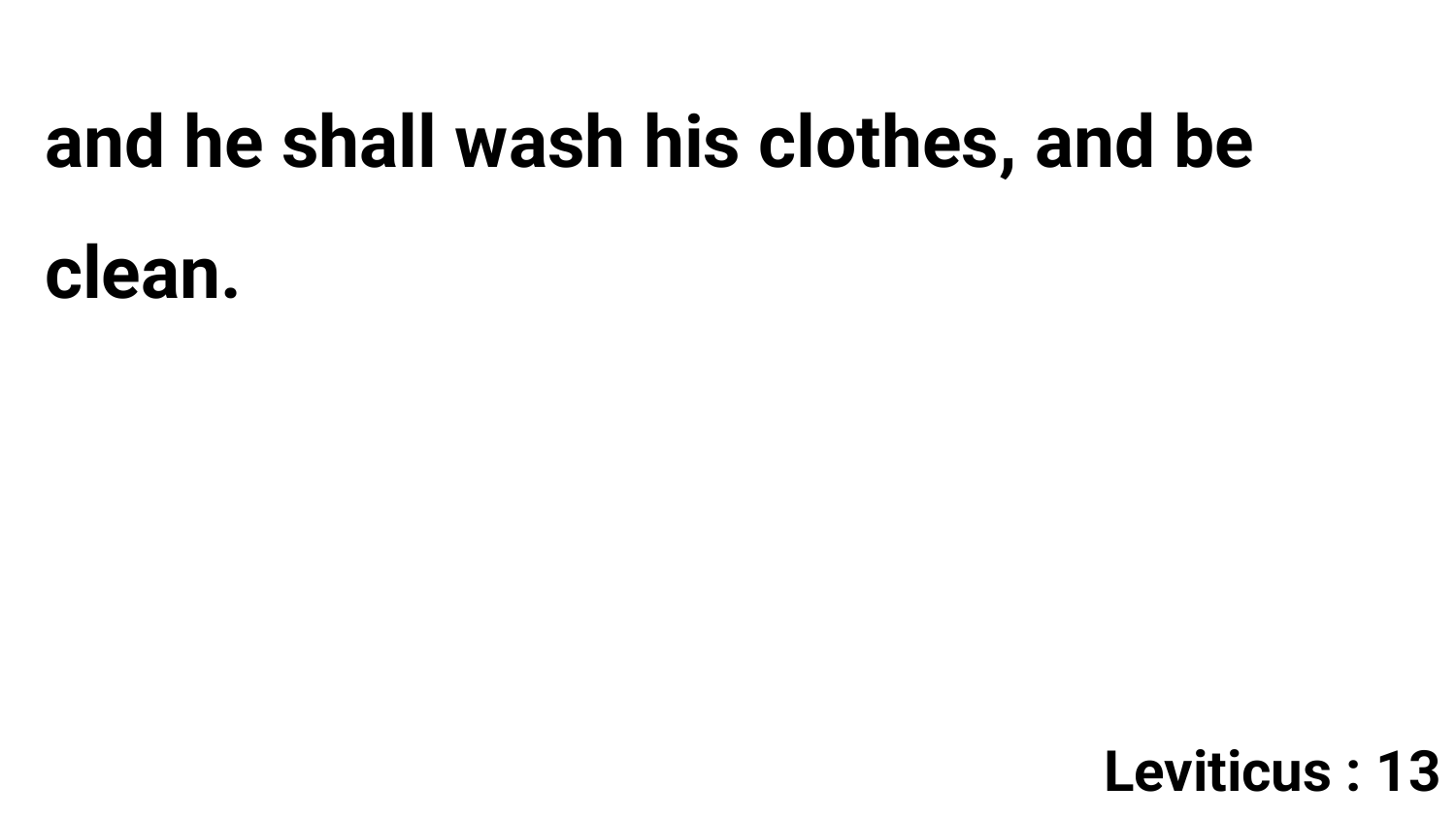

and he shall wash his clothes, and be clean.
Leviticus : 13